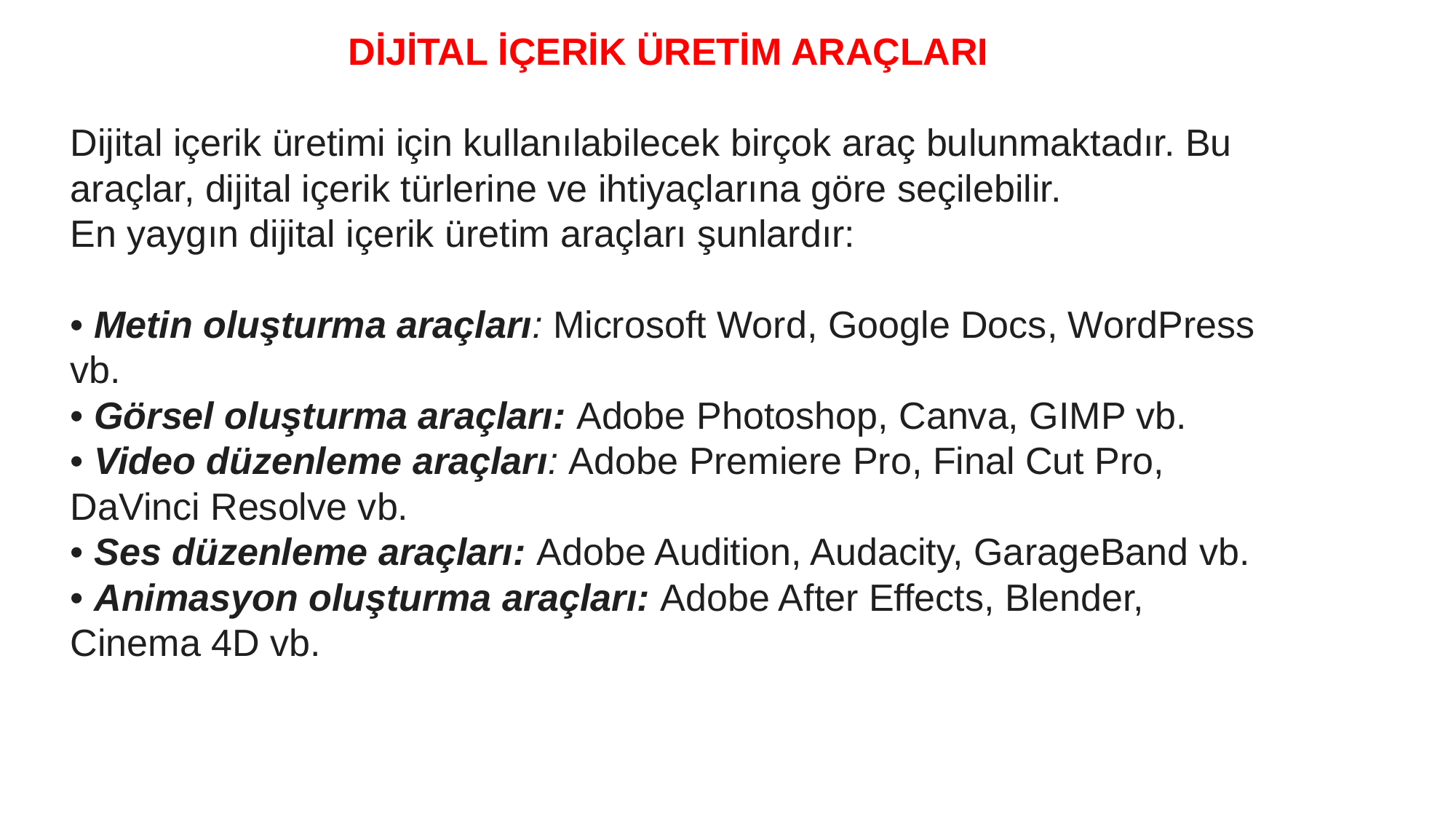

DİJİTAL İÇERİK ÜRETİM ARAÇLARI

Dijital içerik üretimi için kullanılabilecek birçok araç bulunmaktadır. Bu araçlar, dijital içerik türlerine ve ihtiyaçlarına göre seçilebilir.
En yaygın dijital içerik üretim araçları şunlardır:

• Metin oluşturma araçları: Microsoft Word, Google Docs, WordPress vb.
• Görsel oluşturma araçları: Adobe Photoshop, Canva, GIMP vb.
• Video düzenleme araçları: Adobe Premiere Pro, Final Cut Pro, DaVinci Resolve vb.
• Ses düzenleme araçları: Adobe Audition, Audacity, GarageBand vb.
• Animasyon oluşturma araçları: Adobe After Effects, Blender, Cinema 4D vb.